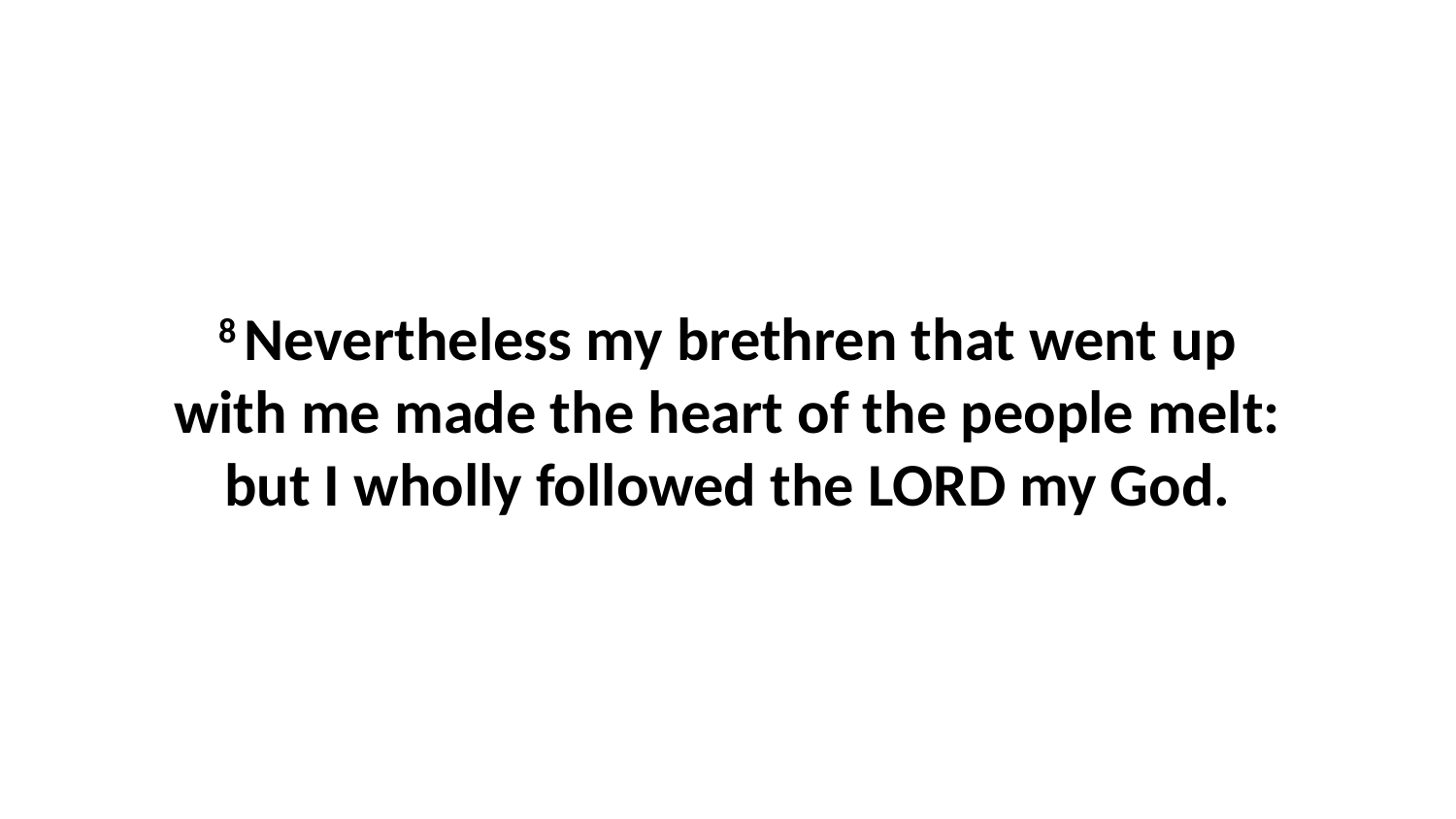

8 Nevertheless my brethren that went up with me made the heart of the people melt: but I wholly followed the LORD my God.